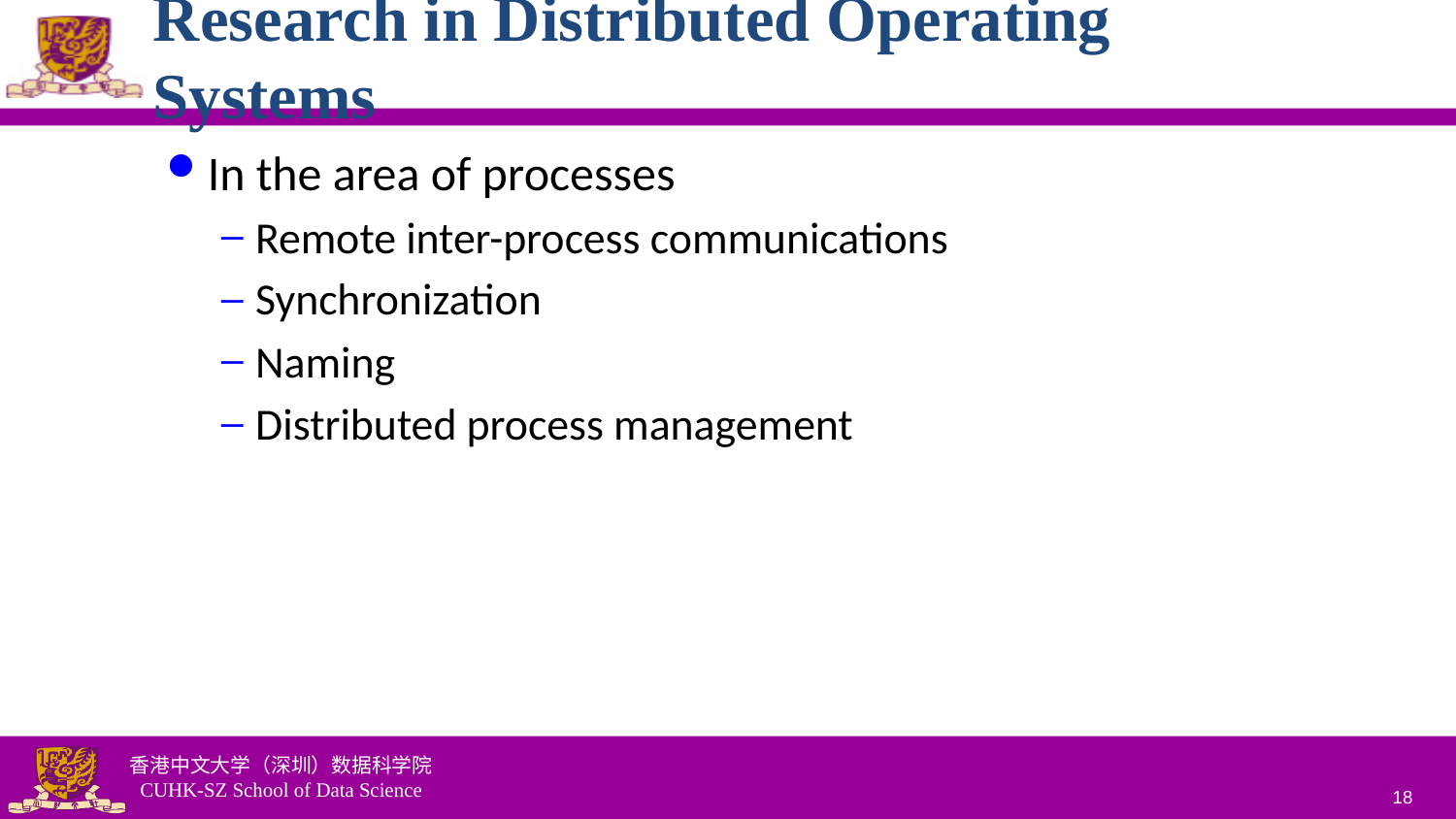

# Research in Distributed Operating Systems
In the area of processes
Remote inter-process communications
Synchronization
Naming
Distributed process management
18